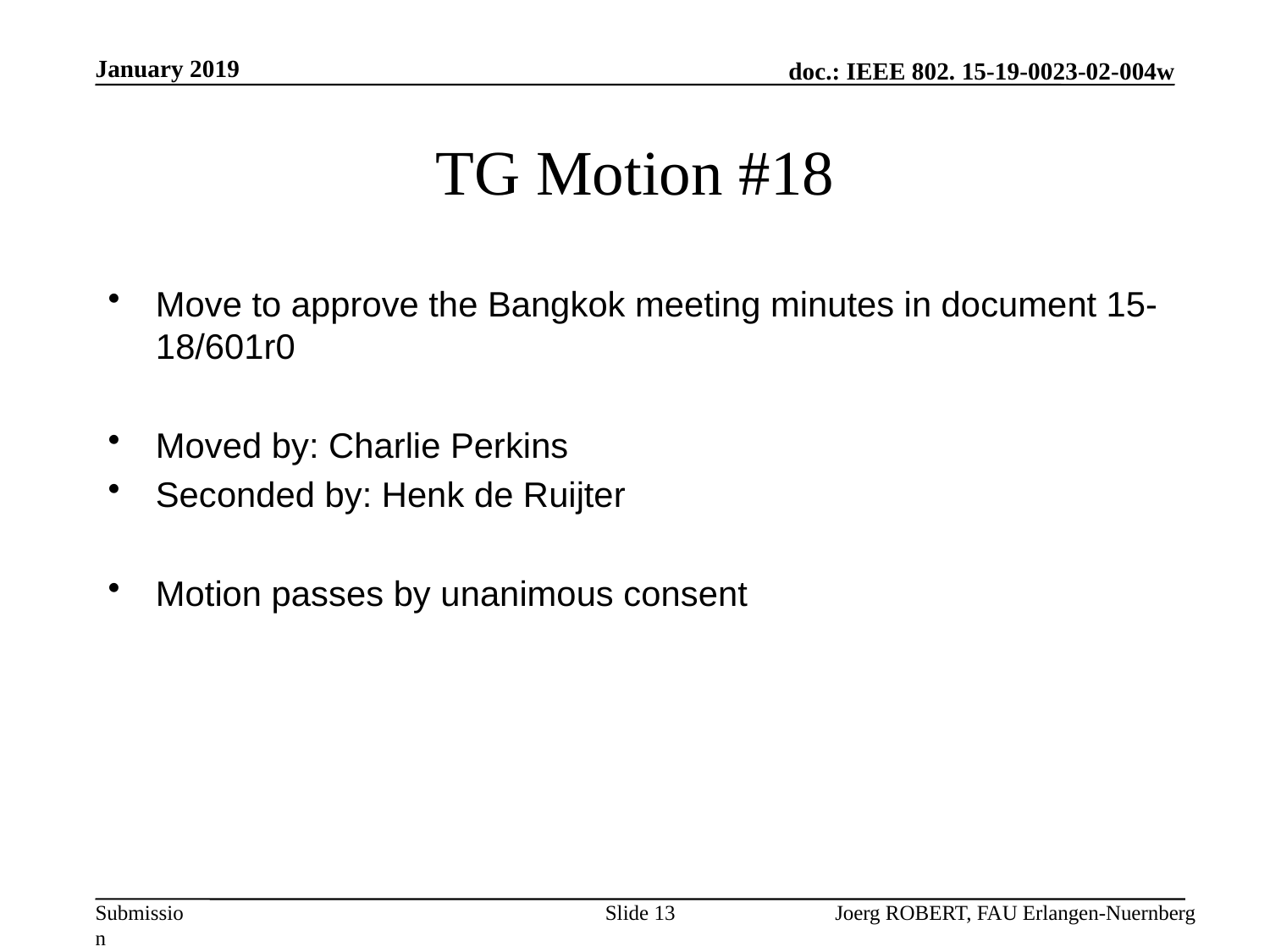

January 2019
# TG Motion #18
Move to approve the Bangkok meeting minutes in document 15-18/601r0

Moved by: Charlie Perkins
Seconded by: Henk de Ruijter

Motion passes by unanimous consent

Slide 13
Joerg ROBERT, FAU Erlangen-Nuernberg